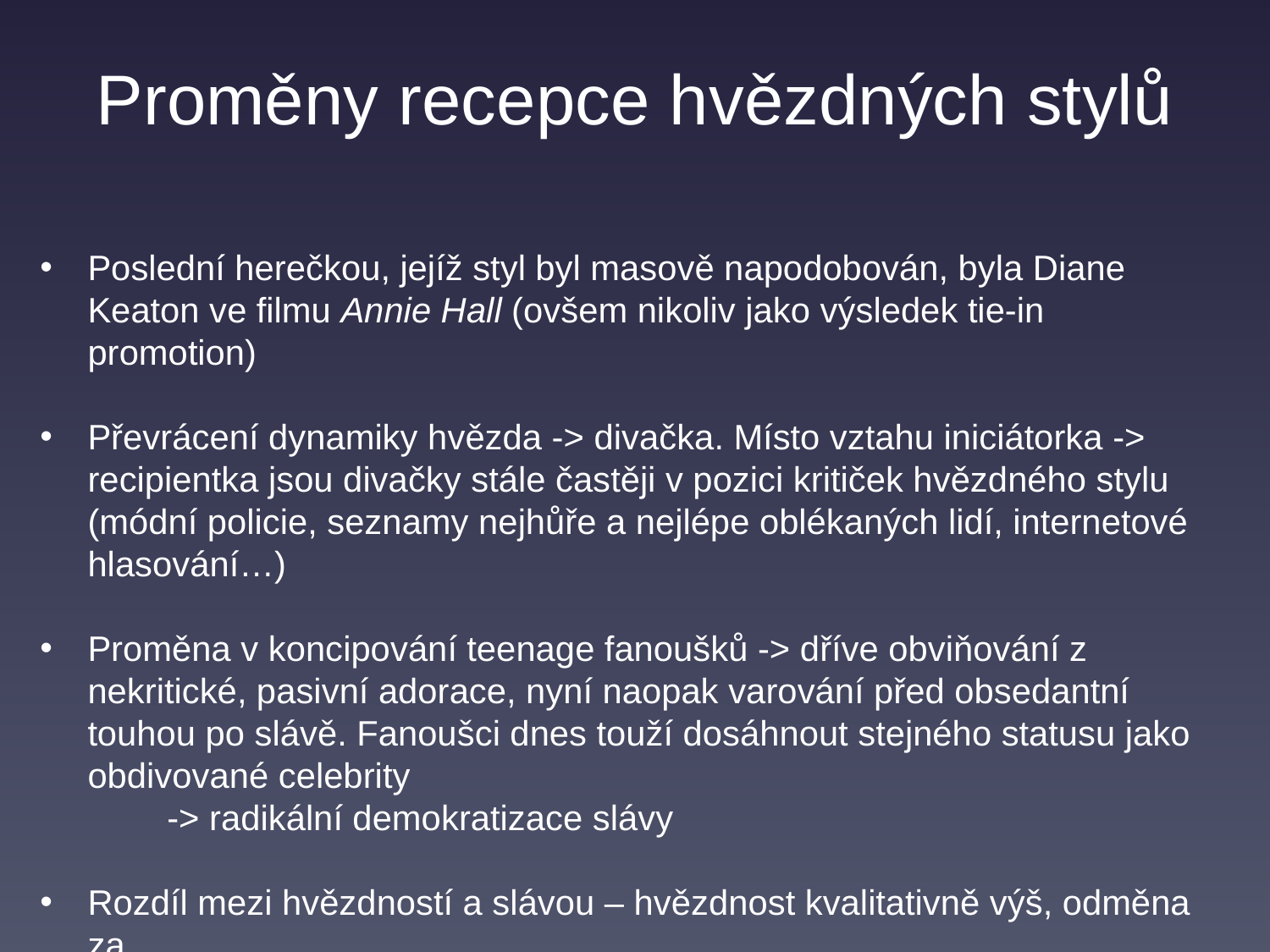

# Proměny recepce hvězdných stylů

Poslední herečkou, jejíž styl byl masově napodobován, byla Diane Keaton ve filmu Annie Hall (ovšem nikoliv jako výsledek tie-in promotion)

Převrácení dynamiky hvězda -> divačka. Místo vztahu iniciátorka -> recipientka jsou divačky stále častěji v pozici kritiček hvězdného stylu (módní policie, seznamy nejhůře a nejlépe oblékaných lidí, internetové hlasování…)

Proměna v koncipování teenage fanoušků -> dříve obviňování z nekritické, pasivní adorace, nyní naopak varování před obsedantní touhou po slávě. Fanoušci dnes touží dosáhnout stejného statusu jako obdivované celebrity
	-> radikální demokratizace slávy

Rozdíl mezi hvězdností a slávou – hvězdnost kvalitativně výš, odměna za
	prokazatelný performativní talent vs sláva jako brutálně nahodilá